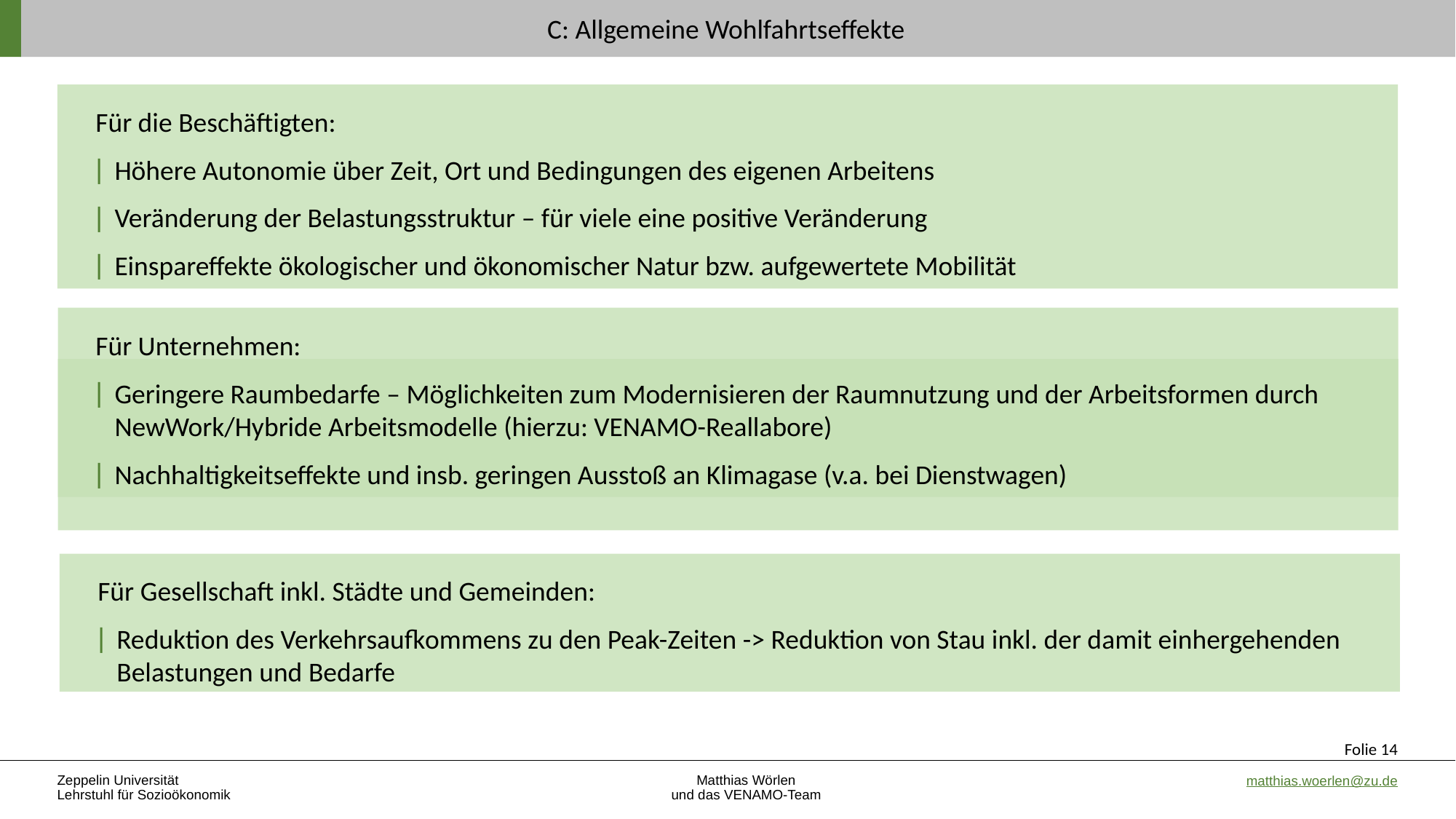

C: Allgemeine Wohlfahrtseffekte

Für die Beschäftigten:
Höhere Autonomie über Zeit, Ort und Bedingungen des eigenen Arbeitens
Veränderung der Belastungsstruktur – für viele eine positive Veränderung
Einspareffekte ökologischer und ökonomischer Natur bzw. aufgewertete Mobilität

Für Unternehmen:
Geringere Raumbedarfe – Möglichkeiten zum Modernisieren der Raumnutzung und der Arbeitsformen durch NewWork/Hybride Arbeitsmodelle (hierzu: VENAMO-Reallabore)
Nachhaltigkeitseffekte und insb. geringen Ausstoß an Klimagase (v.a. bei Dienstwagen)

Für Gesellschaft inkl. Städte und Gemeinden:
Reduktion des Verkehrsaufkommens zu den Peak-Zeiten -> Reduktion von Stau inkl. der damit einhergehenden Belastungen und Bedarfe